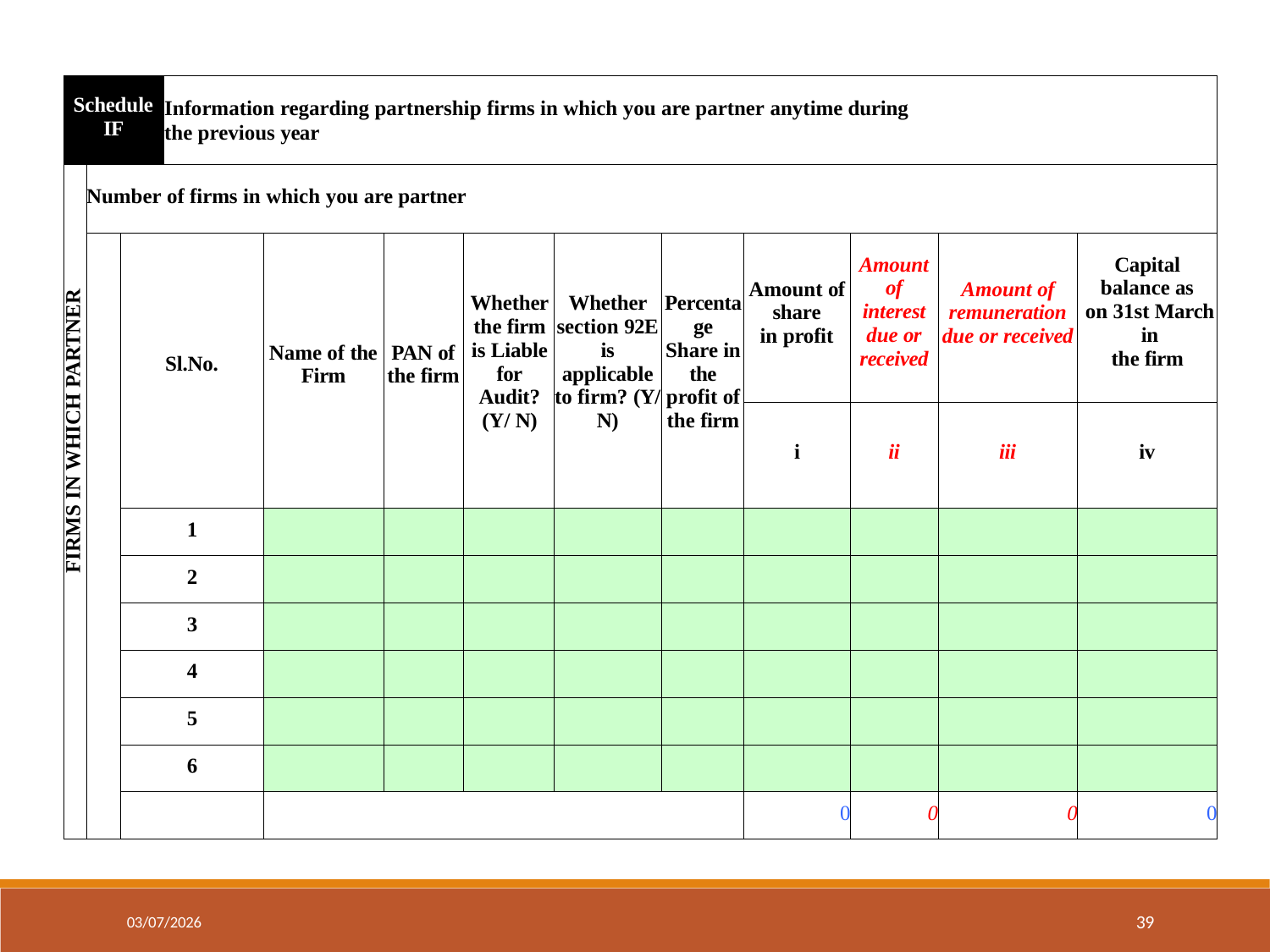

| Schedule IF |  |  | Information regarding partnership firms in which you are partner anytime during the previous year |  |  |  |  |  |  |  |  |  |
| --- | --- | --- | --- | --- | --- | --- | --- | --- | --- | --- | --- | --- |
| FIRMS IN WHICH PARTNER | Number of firms in which you are partner |  |  |  |  |  |  |  |  |  |  |  |
|  |  | Sl.No. |  | Name of the Firm | PAN of the firm | Whether the firm is Liable for Audit? (Y/ N) | Whether section 92E is applicable to firm? (Y/ N) | Percenta ge Share in the profit of the firm | Amount of share in profit | Amount of interest due or received | Amount of remuneration due or received | Capital balance as on 31st March in the firm |
|  |  |  |  |  |  |  |  |  | i | ii | iii | iv |
|  |  | 1 |  |  |  |  |  |  |  |  |  |  |
|  |  | 2 |  |  |  |  |  |  |  |  |  |  |
|  |  | 3 |  |  |  |  |  |  |  |  |  |  |
|  |  | 4 |  |  |  |  |  |  |  |  |  |  |
|  |  | 5 |  |  |  |  |  |  |  |  |  |  |
|  |  | 6 |  |  |  |  |  |  |  |  |  |  |
|  |  |  |  |  |  |  |  |  | 0 | 0 | 0 | 0 |
39
03/07/2026